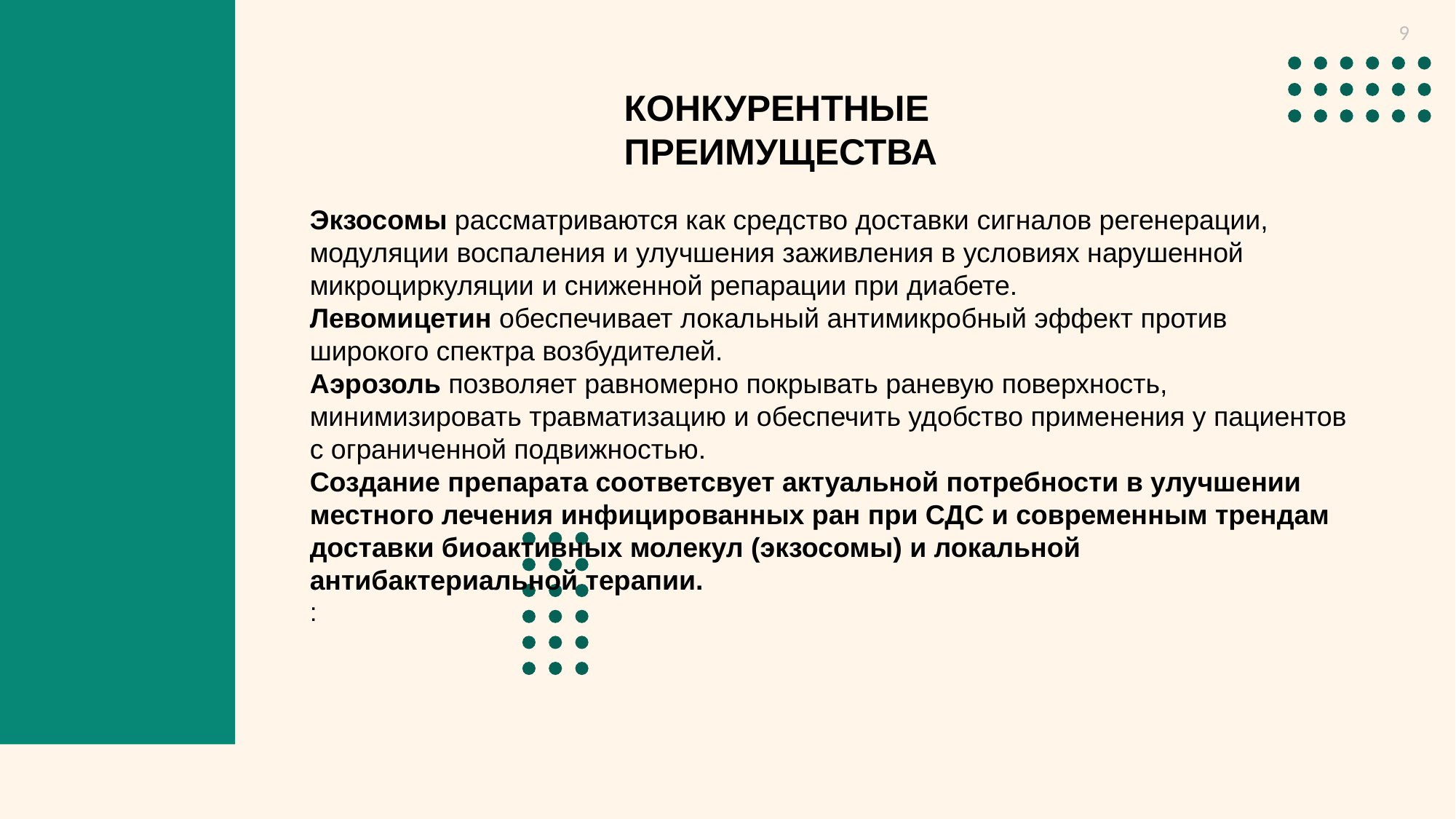

9

КОНКУРЕНТНЫЕ ПРЕИМУЩЕСТВА
Экзосомы рассматриваются как средство доставки сигналов регенерации, модуляции воспаления и улучшения заживления в условиях нарушенной микроциркуляции и сниженной репарации при диабете.
Левомицетин обеспечивает локальный антимикробный эффект против широкого спектра возбудителей.
Аэрозоль позволяет равномерно покрывать раневую поверхность, минимизировать травматизацию и обеспечить удобство применения у пациентов с ограниченной подвижностью.
Создание препарата соответсвует актуальной потребности в улучшении местного лечения инфицированных ран при СДС и современным трендам доставки биоактивных молекул (экзосомы) и локальной антибактериальной терапии.
: